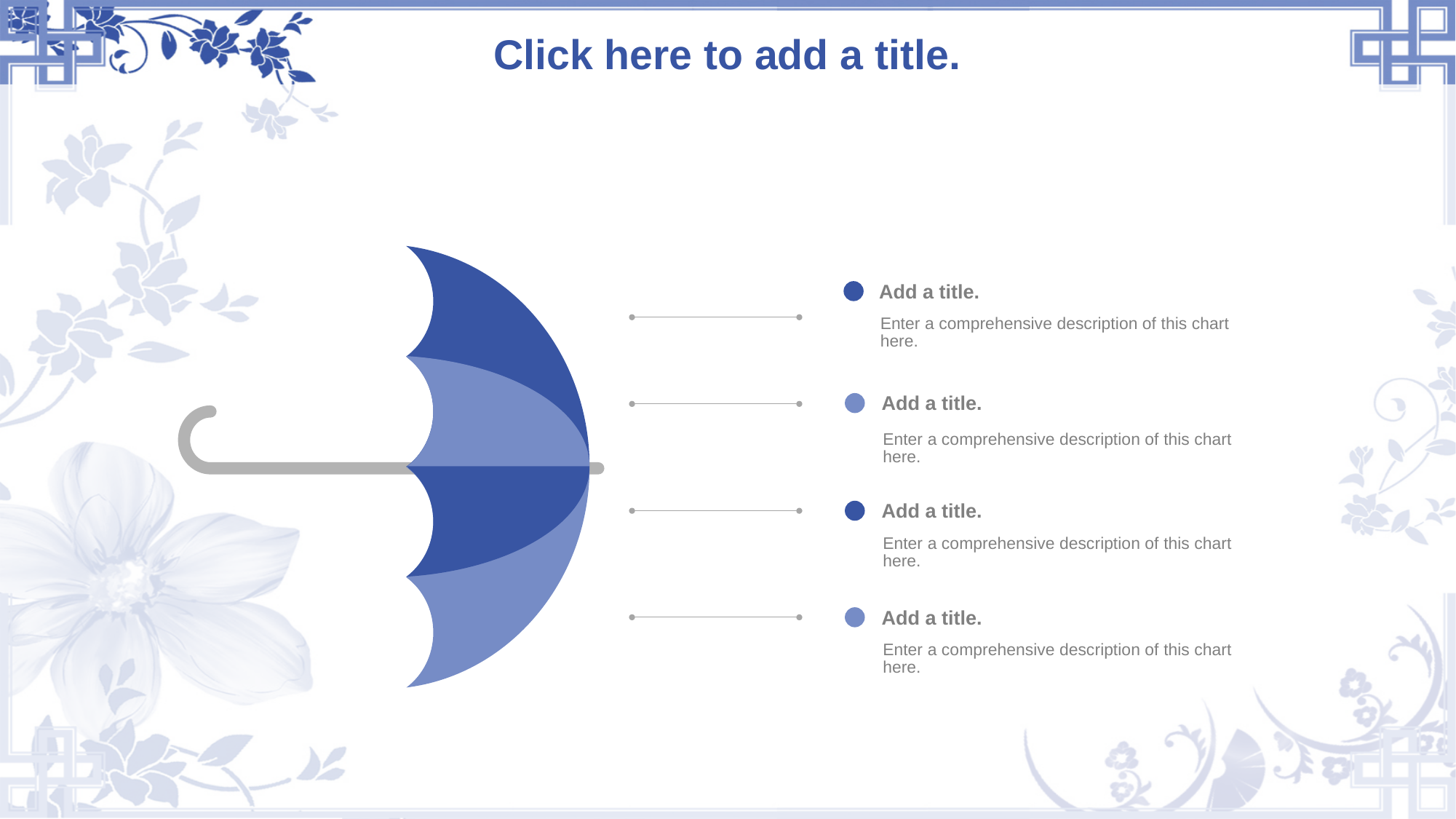

# Click here to add a title.

Add a title.

Enter a comprehensive description of this chart here.
Add a title.

Enter a comprehensive description of this chart here.
Add a title.

Enter a comprehensive description of this chart here.
Add a title.

Enter a comprehensive description of this chart here.